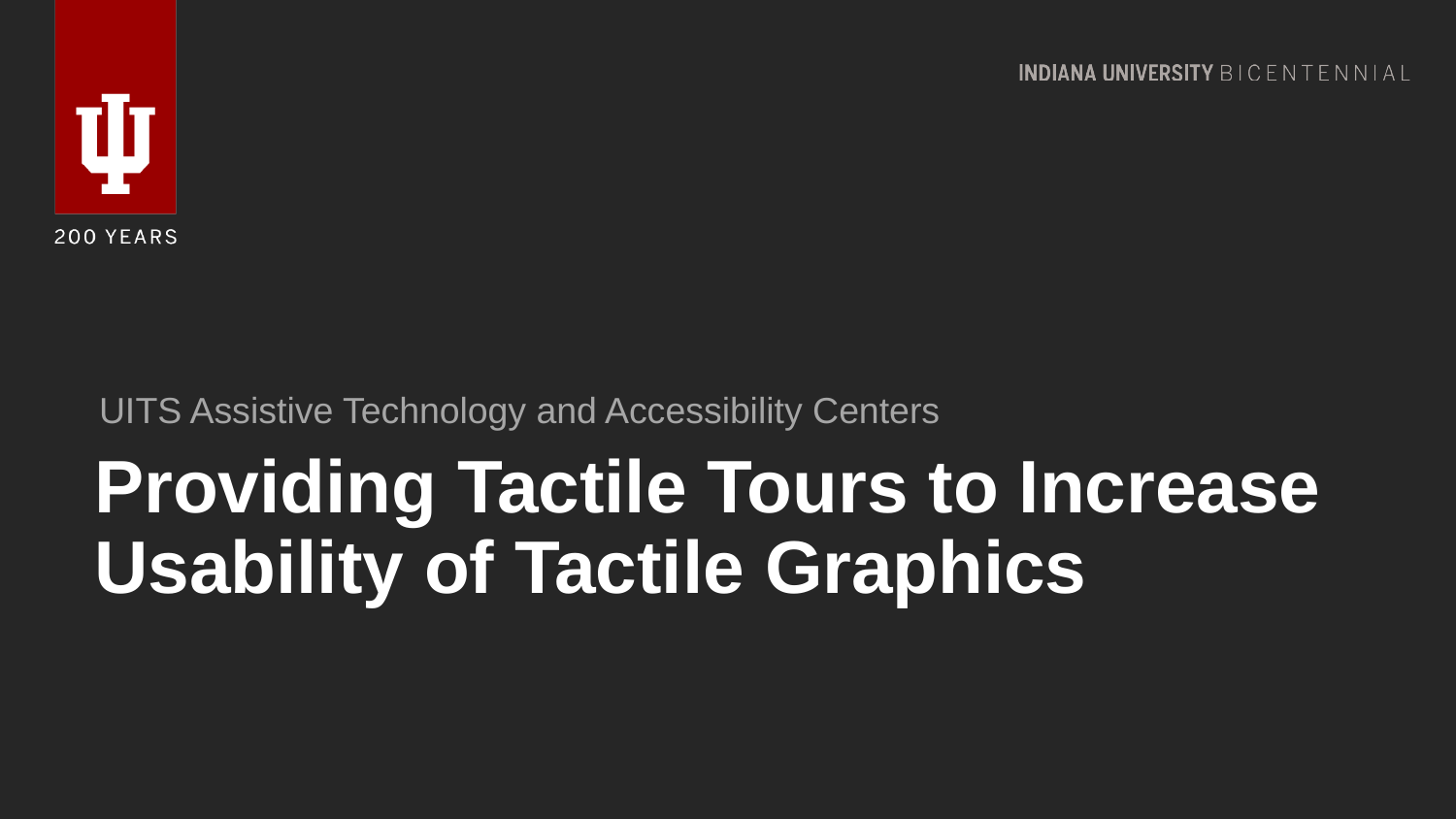

UITS Assistive Technology and Accessibility Centers
# Providing Tactile Tours to Increase Usability of Tactile Graphics